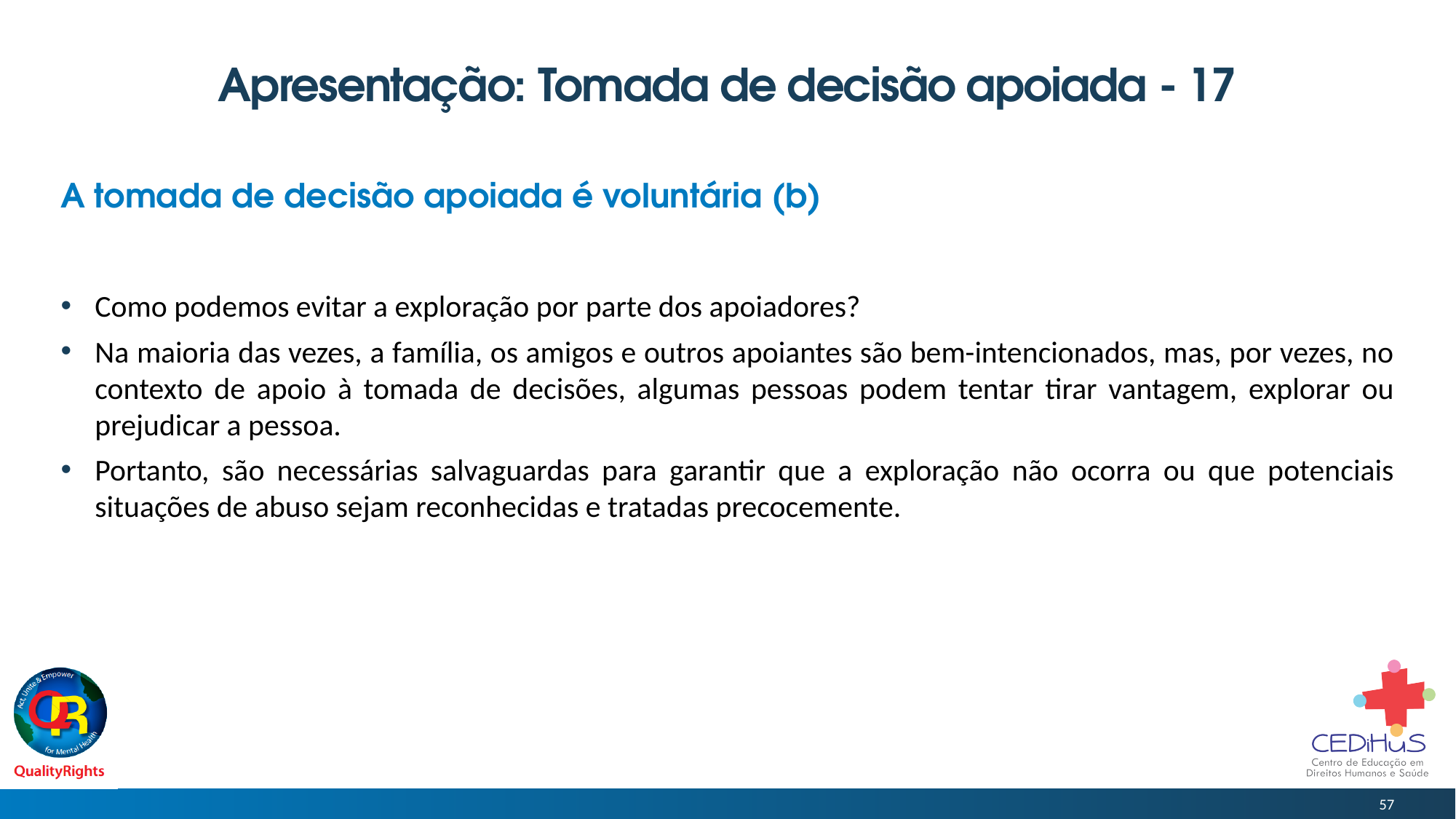

# Apresentação: Tomada de decisão apoiada - 17
A tomada de decisão apoiada é voluntária (b)
Como podemos evitar a exploração por parte dos apoiadores?
Na maioria das vezes, a família, os amigos e outros apoiantes são bem-intencionados, mas, por vezes, no contexto de apoio à tomada de decisões, algumas pessoas podem tentar tirar vantagem, explorar ou prejudicar a pessoa.
Portanto, são necessárias salvaguardas para garantir que a exploração não ocorra ou que potenciais situações de abuso sejam reconhecidas e tratadas precocemente.

57